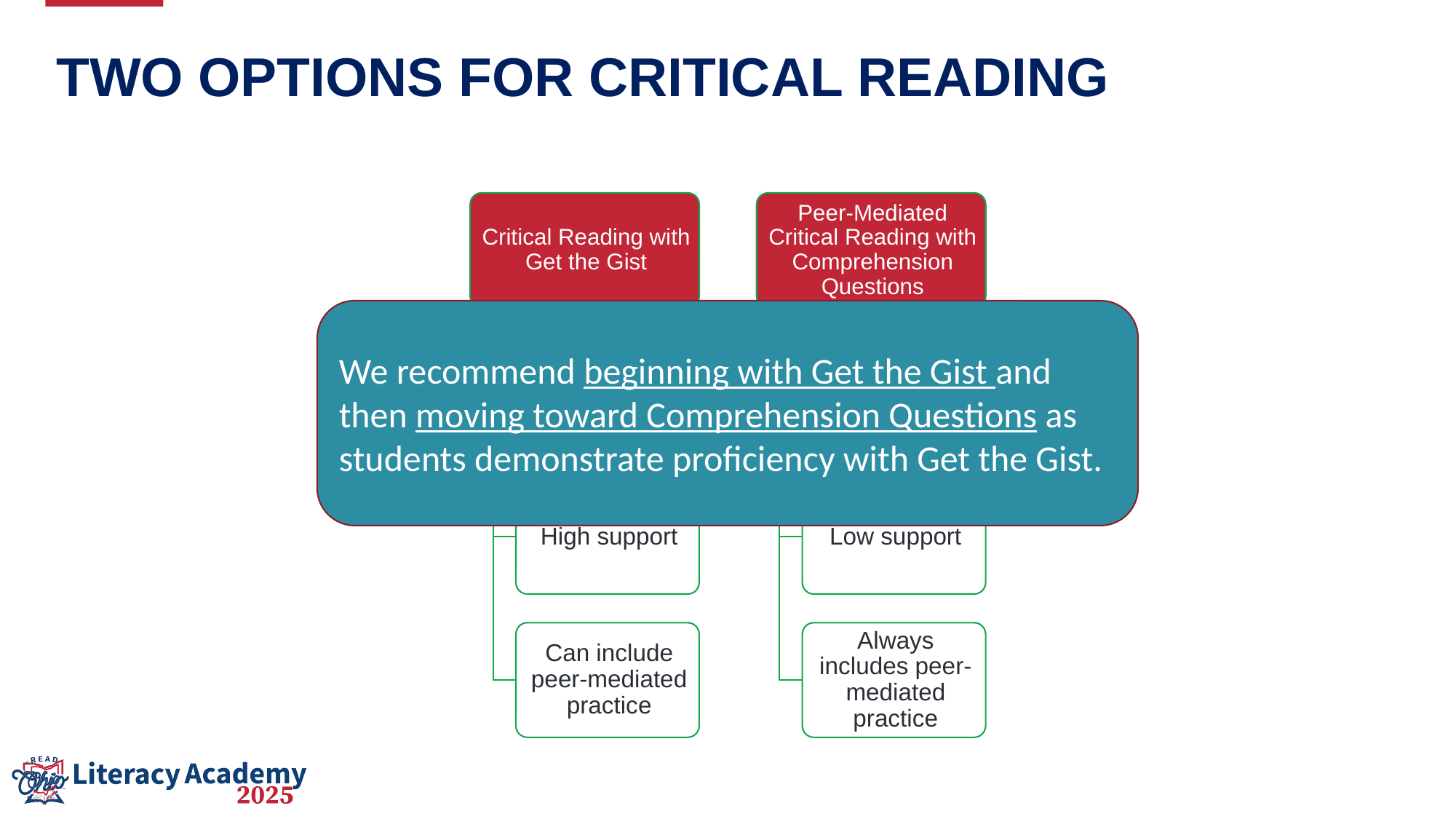

# Two Options for Critical Reading
Critical Reading with Get the Gist
Focus on main idea
High support
Can include peer-mediated practice
Peer-Mediated Critical Reading with Comprehension Questions
Focus on text-dependent questions
Low support
Always includes peer-mediated practice
We recommend beginning with Get the Gist and then moving toward Comprehension Questions as students demonstrate proficiency with Get the Gist.